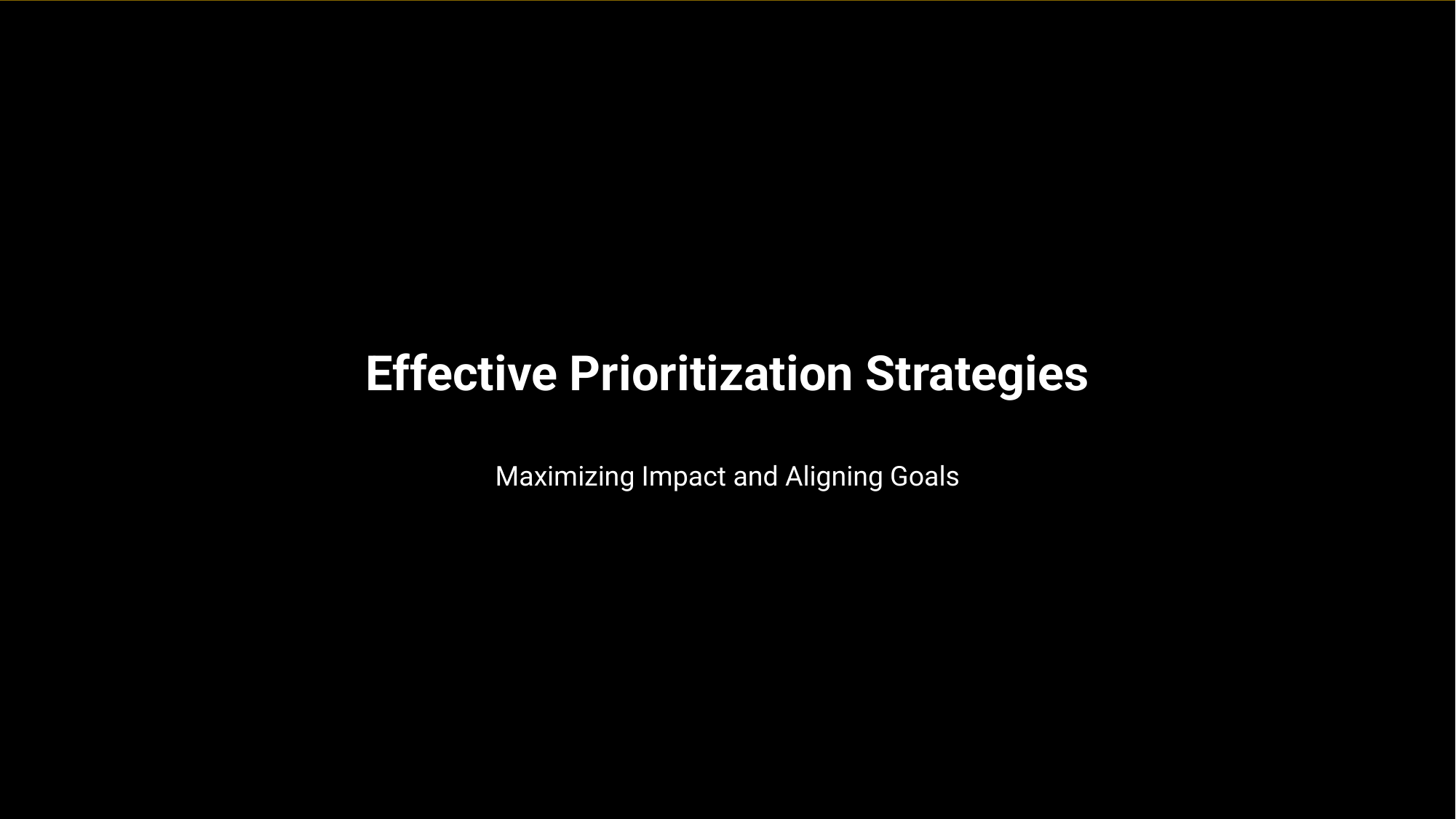

Effective Prioritization Strategies
Maximizing Impact and Aligning Goals